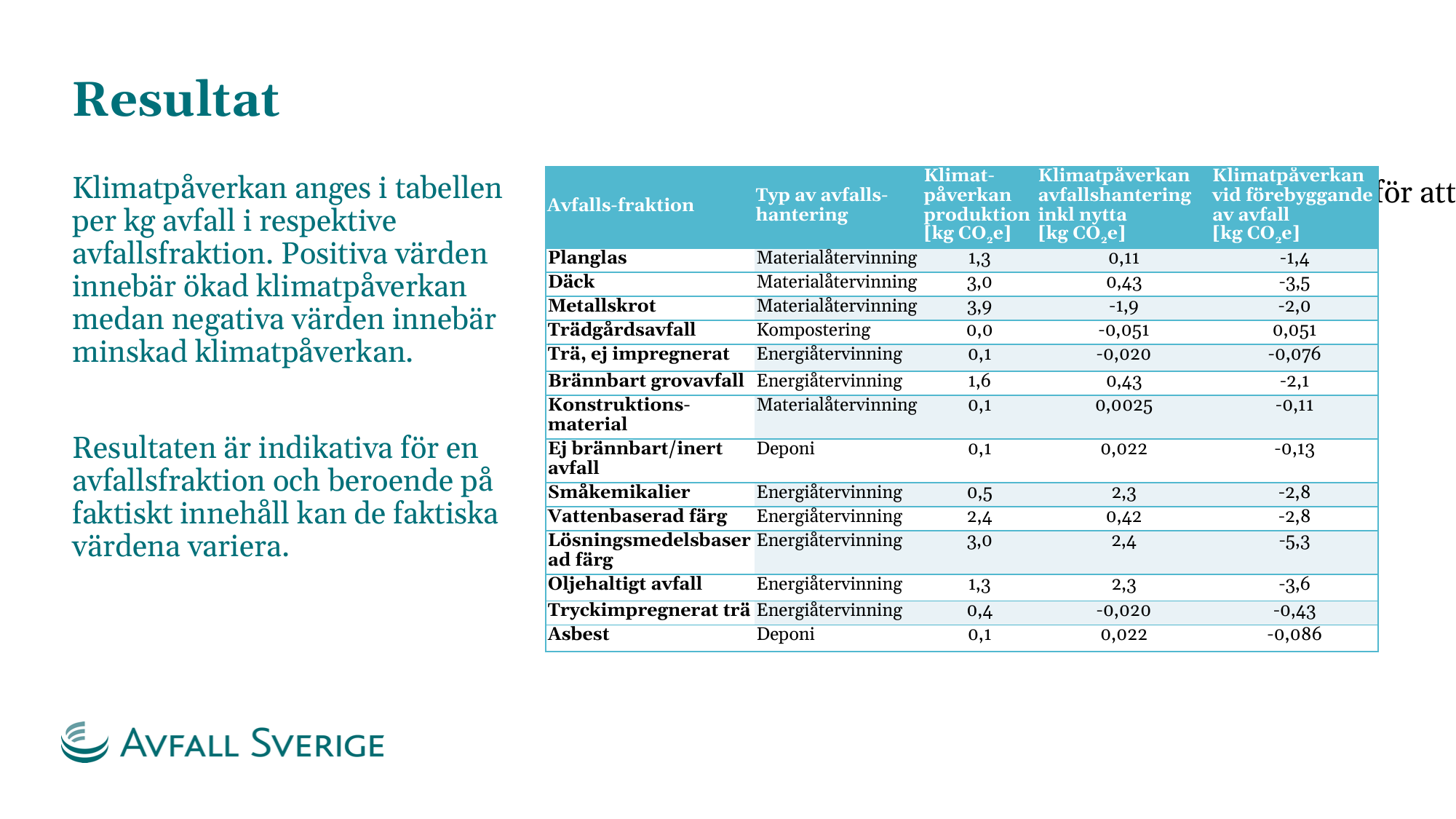

# Resultat
Klimatpåverkan anges i tabellen per kg avfall i respektive avfallsfraktion. Positiva värden innebär ökad klimatpåverkan medan negativa värden innebär minskad klimatpåverkan.

Resultaten är indikativa för en avfallsfraktion och beroende på faktiskt innehåll kan de faktiska värdena variera.

| Avfalls-fraktion | Typ av avfalls-hantering | Klimat-påverkan produktion [kg CO2e] | Klimatpåverkan avfallshantering inkl nytta [kg CO2e] | Klimatpåverkan vid förebyggande av avfall [kg CO2e] |
| --- | --- | --- | --- | --- |
| Planglas | Materialåtervinning | 1,3 | 0,11 | -1,4 |
| Däck | Materialåtervinning | 3,0 | 0,43 | -3,5 |
| Metallskrot | Materialåtervinning | 3,9 | -1,9 | -2,0 |
| Trädgårdsavfall | Kompostering | 0,0 | -0,051 | 0,051 |
| Trä, ej impregnerat | Energiåtervinning | 0,1 | -0,020 | -0,076 |
| Brännbart grovavfall | Energiåtervinning | 1,6 | 0,43 | -2,1 |
| Konstruktions-material | Materialåtervinning | 0,1 | 0,0025 | -0,11 |
| Ej brännbart/inert avfall | Deponi | 0,1 | 0,022 | -0,13 |
| Småkemikalier | Energiåtervinning | 0,5 | 2,3 | -2,8 |
| Vattenbaserad färg | Energiåtervinning | 2,4 | 0,42 | -2,8 |
| Lösningsmedelsbaserad färg | Energiåtervinning | 3,0 | 2,4 | -5,3 |
| Oljehaltigt avfall | Energiåtervinning | 1,3 | 2,3 | -3,6 |
| Tryckimpregnerat trä | Energiåtervinning | 0,4 | -0,020 | -0,43 |
| Asbest | Deponi | 0,1 | 0,022 | -0,086 |